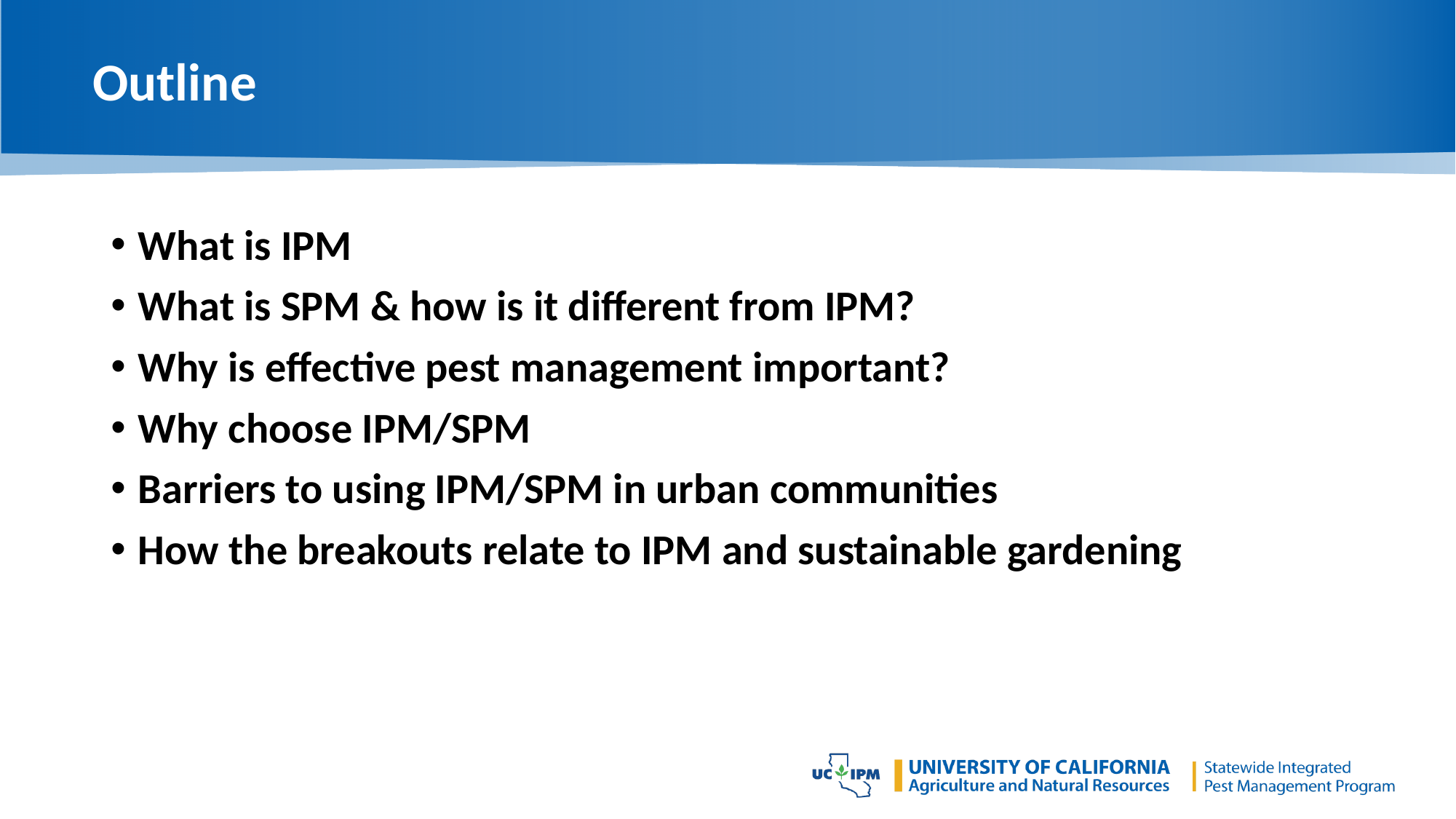

# Outline
What is IPM
What is SPM & how is it different from IPM?
Why is effective pest management important?
Why choose IPM/SPM
Barriers to using IPM/SPM in urban communities
How the breakouts relate to IPM and sustainable gardening